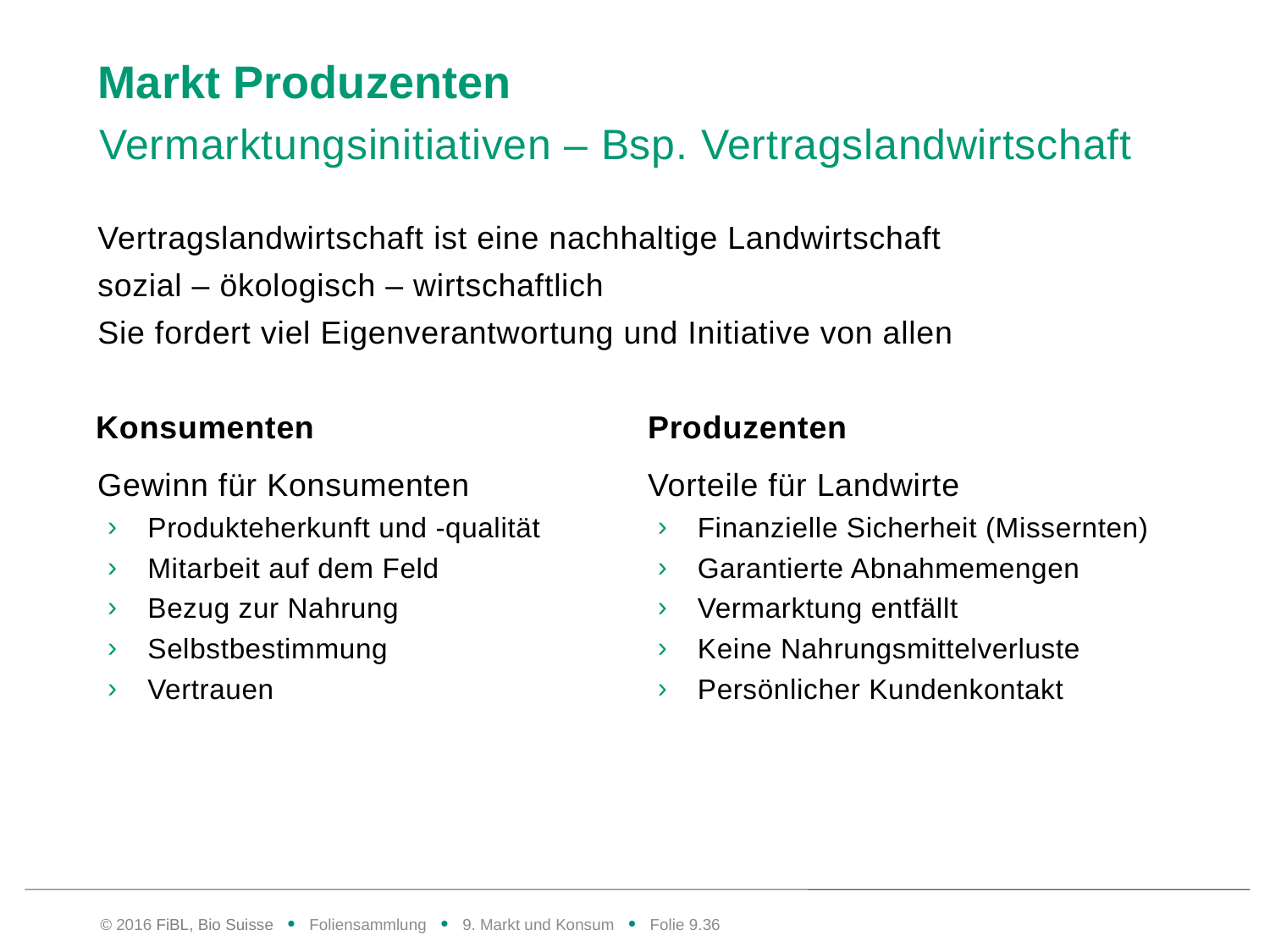

# Markt Produzenten
Vermarktungsinitiativen – Bsp. Vertragslandwirtschaft
Vertragslandwirtschaft ist eine nachhaltige Landwirtschaft
sozial – ökologisch – wirtschaftlich
Sie fordert viel Eigenverantwortung und Initiative von allen
Konsumenten
Produzenten
Vorteile für Landwirte
Finanzielle Sicherheit (Missernten)
Garantierte Abnahmemengen
Vermarktung entfällt
Keine Nahrungsmittelverluste
Persönlicher Kundenkontakt

Gewinn für Konsumenten
Produkteherkunft und -qualität
Mitarbeit auf dem Feld
Bezug zur Nahrung
Selbstbestimmung
Vertrauen

© 2016 FiBL, Bio Suisse   •   Foliensammlung   •   9. Markt und Konsum   •   Folie 9.36